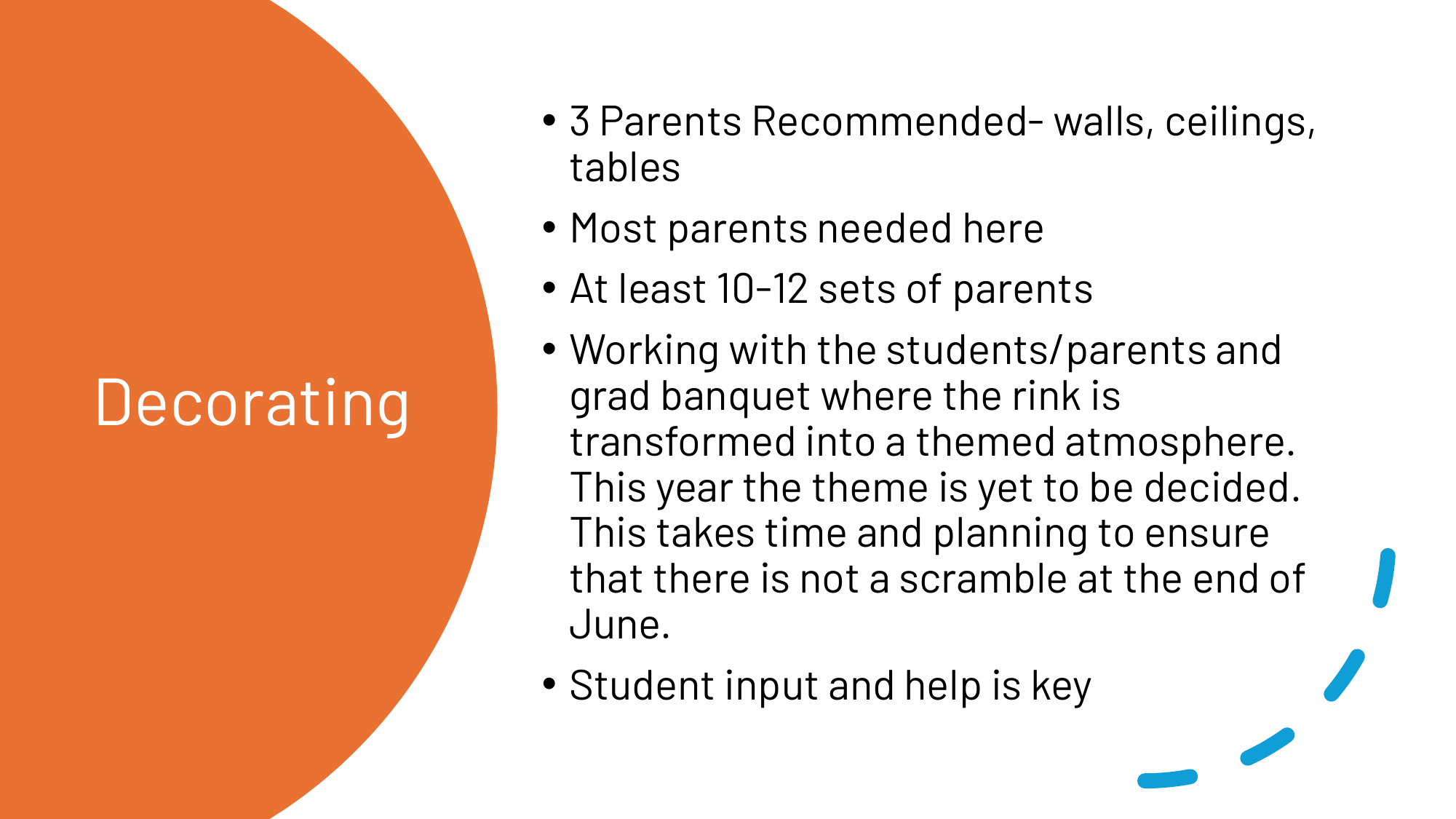

3 Parents Recommended- walls, ceilings, tables
Most parents needed here
At least 10-12 sets of parents
Working with the students/parents and grad banquet where the rink is transformed into a themed atmosphere. This year the theme is yet to be decided. This takes time and planning to ensure that there is not a scramble at the end of June.
Student input and help is key
# Decorating